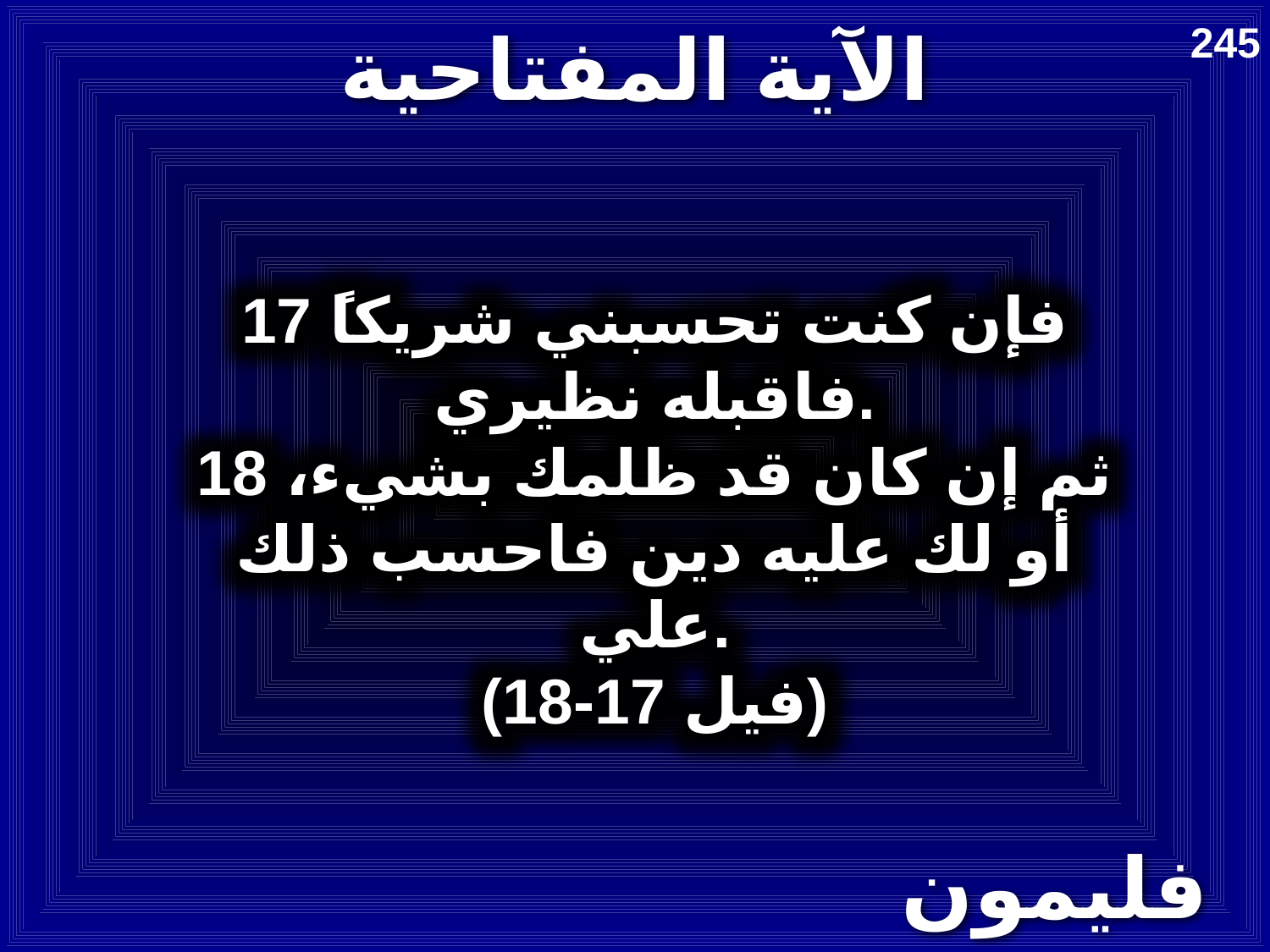

# الآية المفتاحية
245
17 فإن كنت تحسبني شريكاً فاقبله نظيري.
18 ثم إن كان قد ظلمك بشيء، أو لك عليه دين فاحسب ذلك علي.
(فيل 17-18)
فليمون